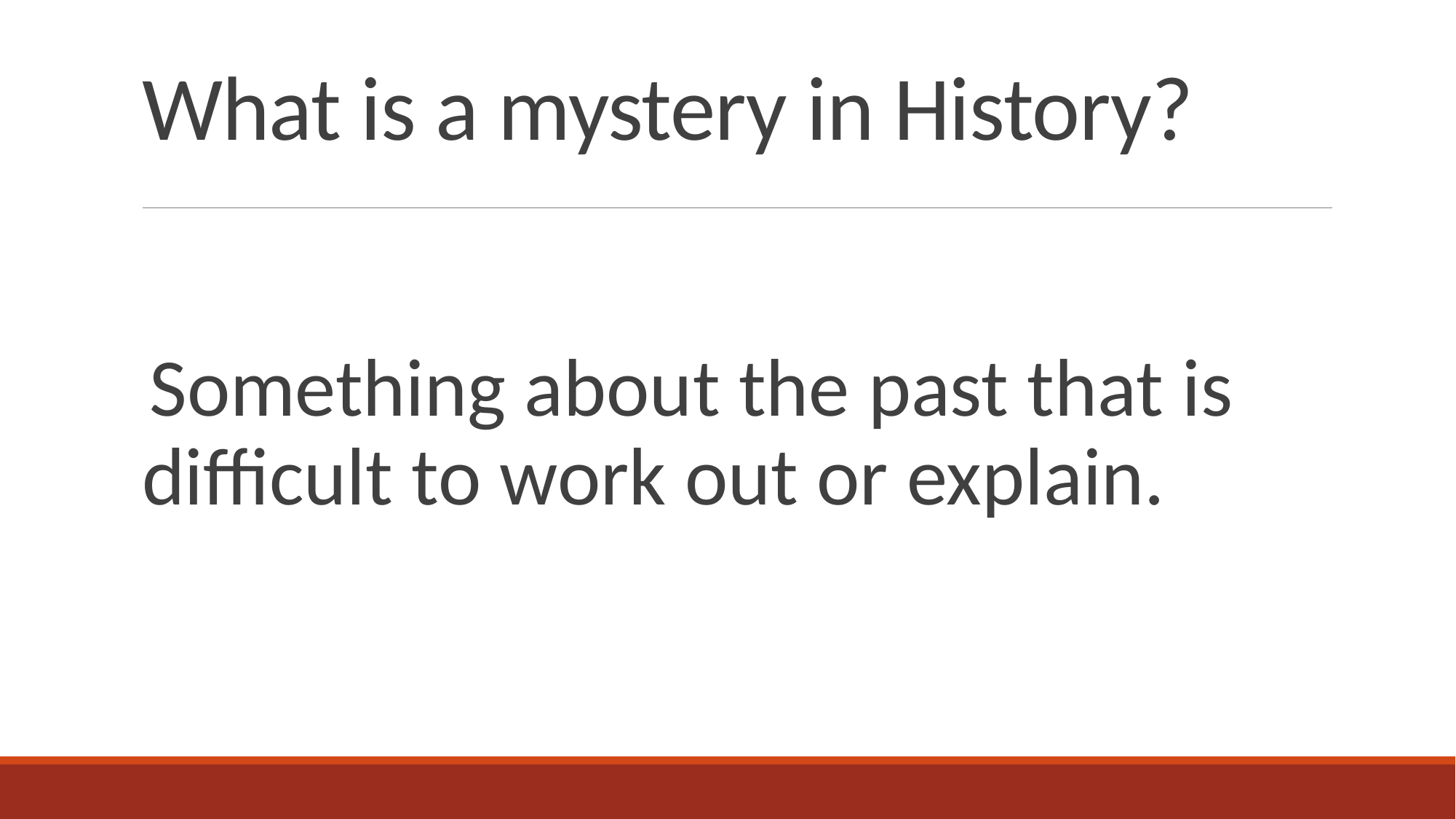

# What is a mystery in History?

Something about the past that is difficult to work out or explain.